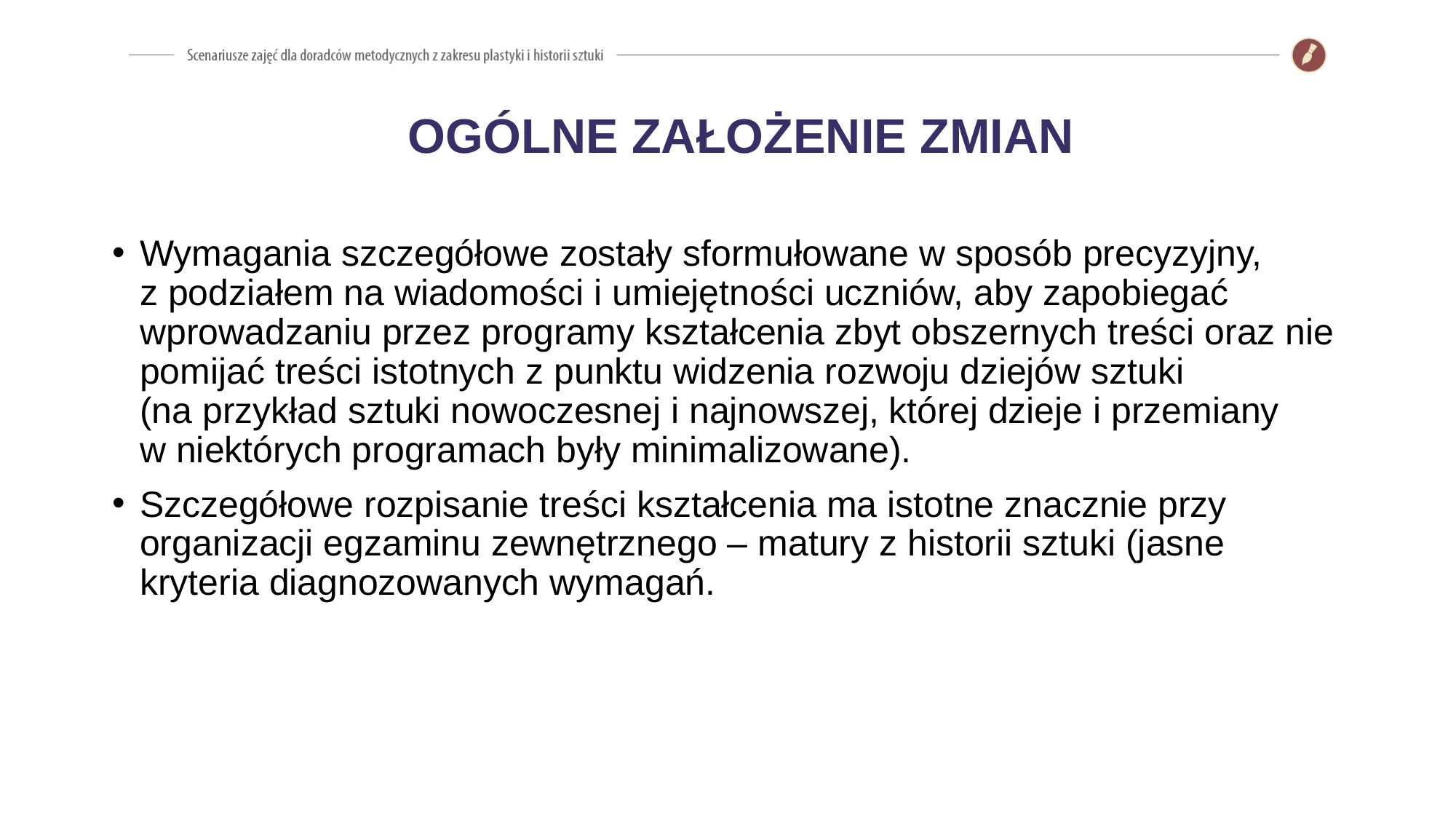

OGÓLNE ZAŁOŻENIE ZMIAN
Wymagania szczegółowe zostały sformułowane w sposób precyzyjny,
z podziałem na wiadomości i umiejętności uczniów, aby zapobiegać wprowadzaniu przez programy kształcenia zbyt obszernych treści oraz nie pomijać treści istotnych z punktu widzenia rozwoju dziejów sztuki
(na przykład sztuki nowoczesnej i najnowszej, której dzieje i przemiany
w niektórych programach były minimalizowane).
Szczegółowe rozpisanie treści kształcenia ma istotne znacznie przy organizacji egzaminu zewnętrznego – matury z historii sztuki (jasne kryteria diagnozowanych wymagań.